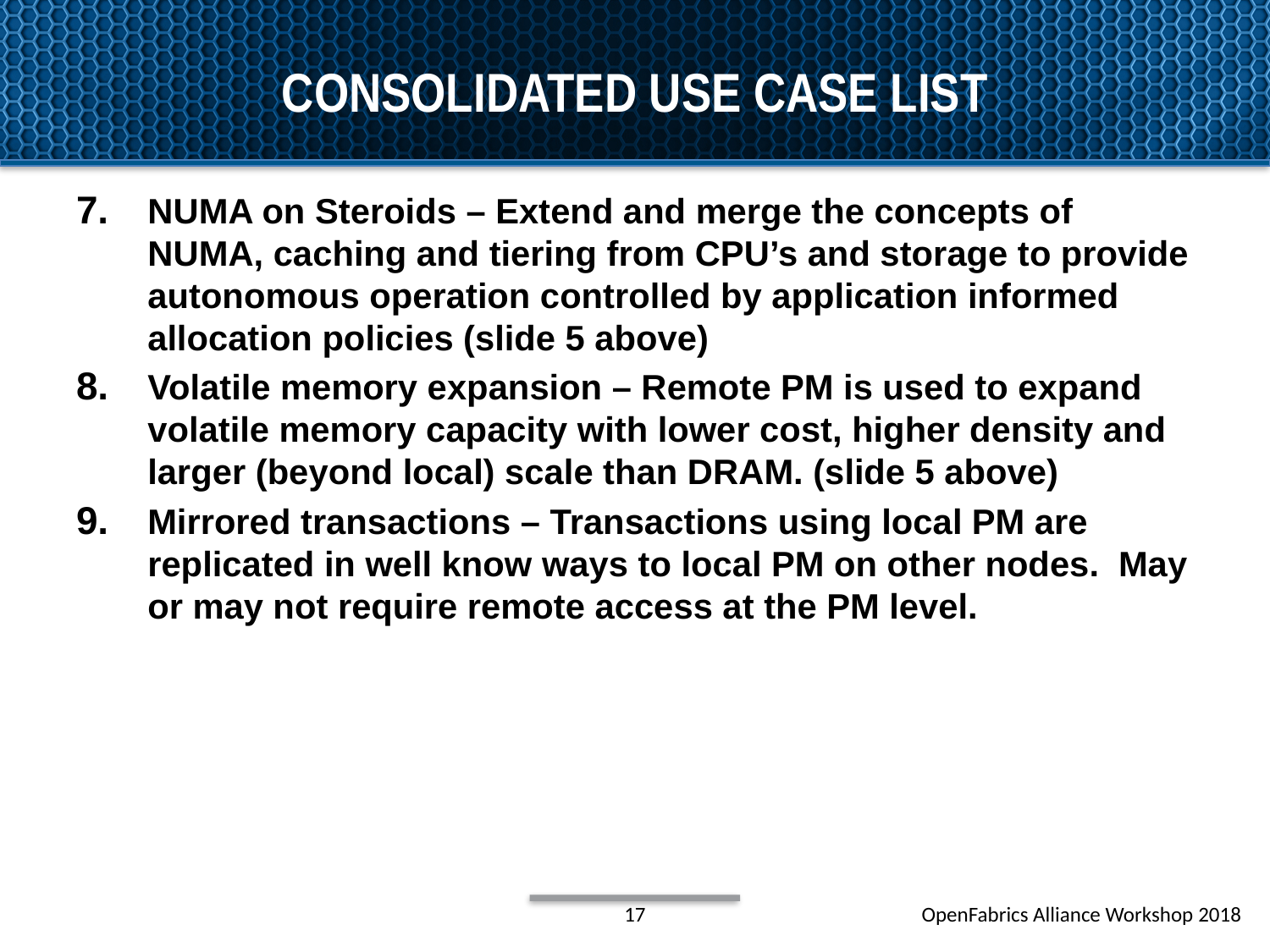

# Consolidated use case list
NUMA on Steroids – Extend and merge the concepts of NUMA, caching and tiering from CPU’s and storage to provide autonomous operation controlled by application informed allocation policies (slide 5 above)
Volatile memory expansion – Remote PM is used to expand volatile memory capacity with lower cost, higher density and larger (beyond local) scale than DRAM. (slide 5 above)
Mirrored transactions – Transactions using local PM are replicated in well know ways to local PM on other nodes.  May or may not require remote access at the PM level.

17
OpenFabrics Alliance Workshop 2018